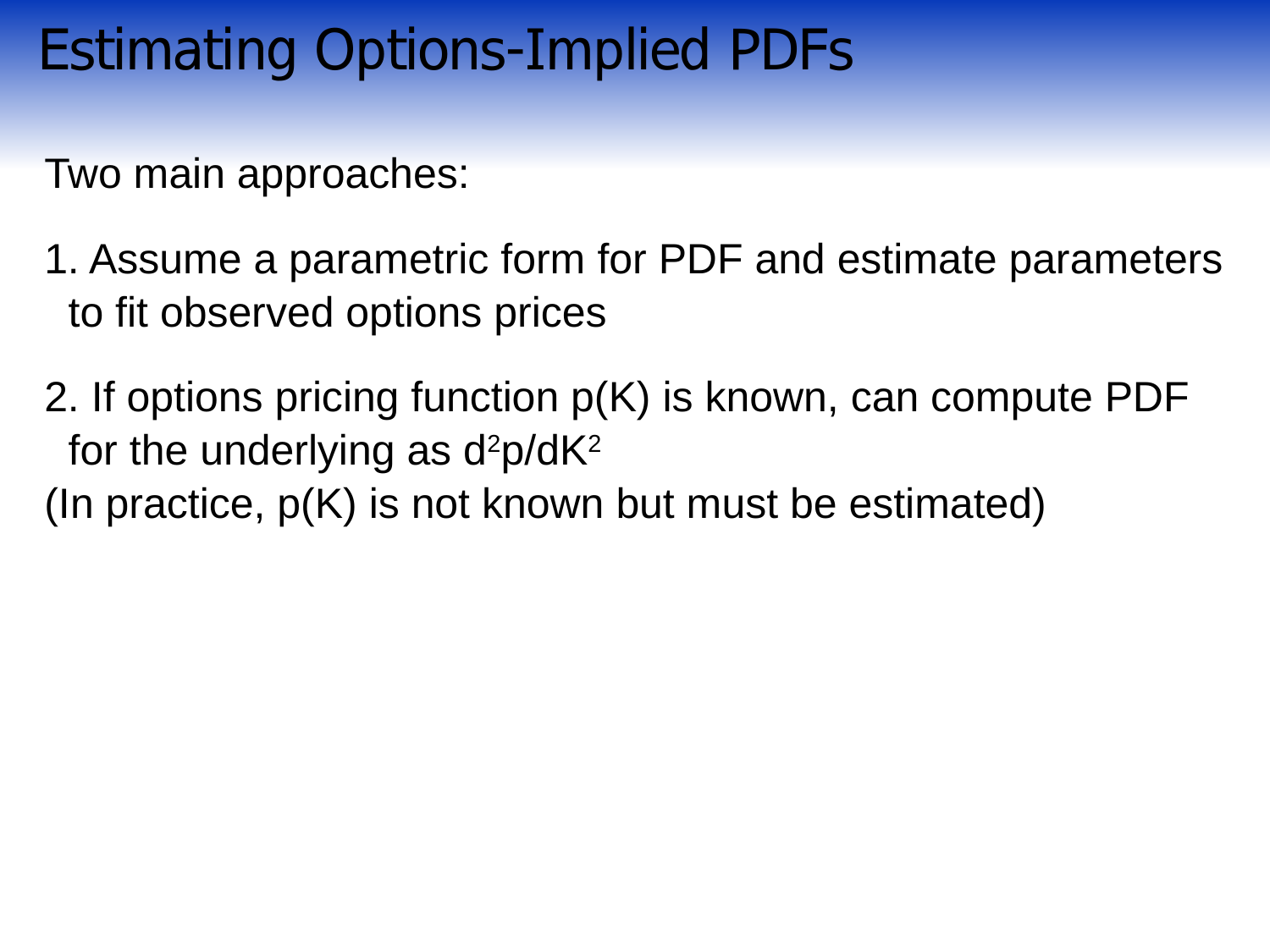

Estimating Options-Implied PDFs
Two main approaches:
1. Assume a parametric form for PDF and estimate parameters to fit observed options prices
2. If options pricing function p(K) is known, can compute PDF for the underlying as d2p/dK2
(In practice, p(K) is not known but must be estimated)